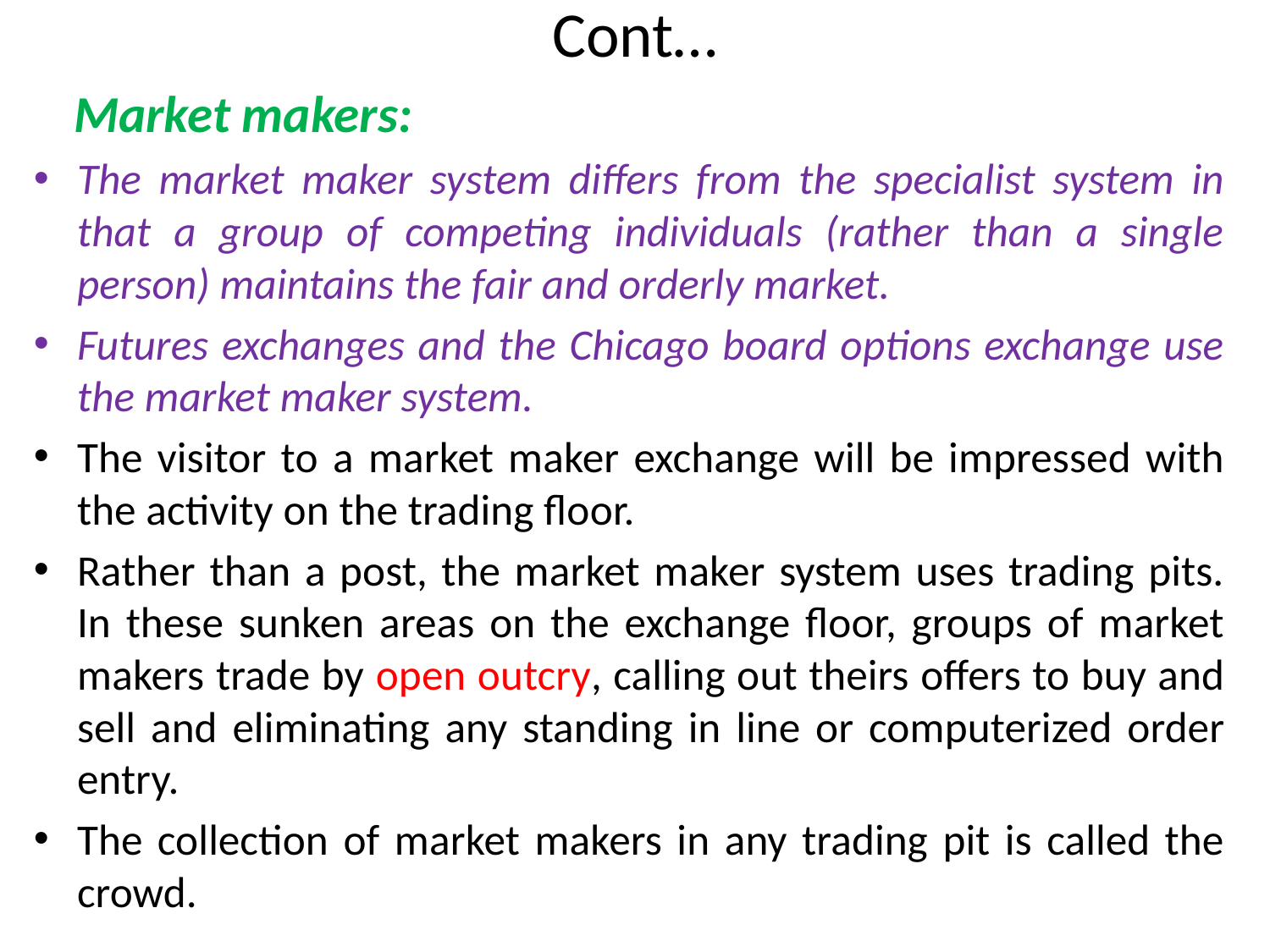

# Cont…
    Market makers:
The market maker system differs from the specialist system in that a group of competing individuals (rather than a single person) maintains the fair and orderly market.
Futures exchanges and the Chicago board options exchange use the market maker system.
The visitor to a market maker exchange will be impressed with the activity on the trading floor.
Rather than a post, the market maker system uses trading pits. In these sunken areas on the exchange floor, groups of market makers trade by open outcry, calling out theirs offers to buy and sell and eliminating any standing in line or computerized order entry.
The collection of market makers in any trading pit is called the crowd.